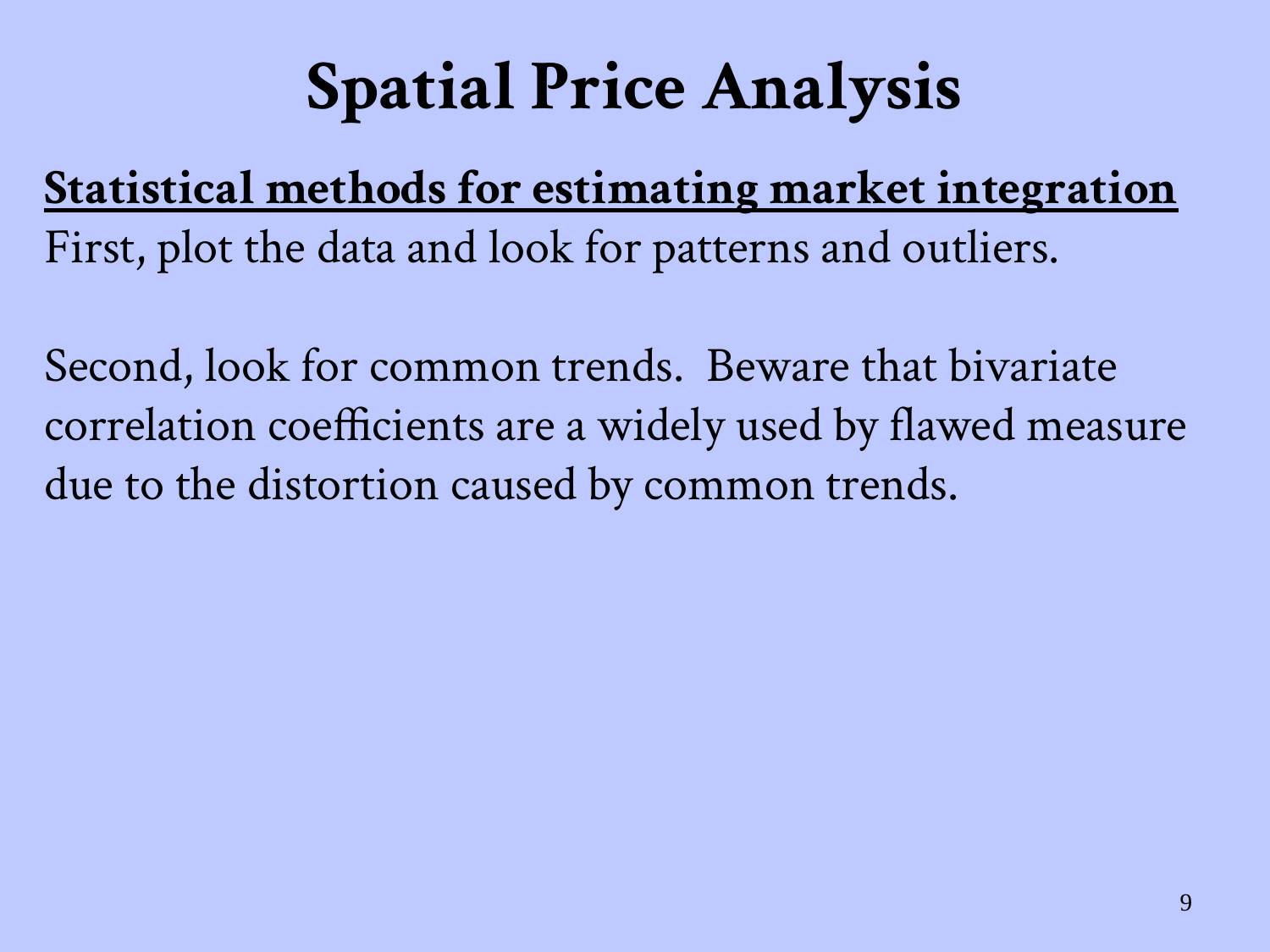

Spatial Price Analysis
Statistical methods for estimating market integration
First, plot the data and look for patterns and outliers.

Second, look for common trends.  Beware that bivariate correlation coefficients are a widely used by flawed measure due to the distortion caused by common trends.

9